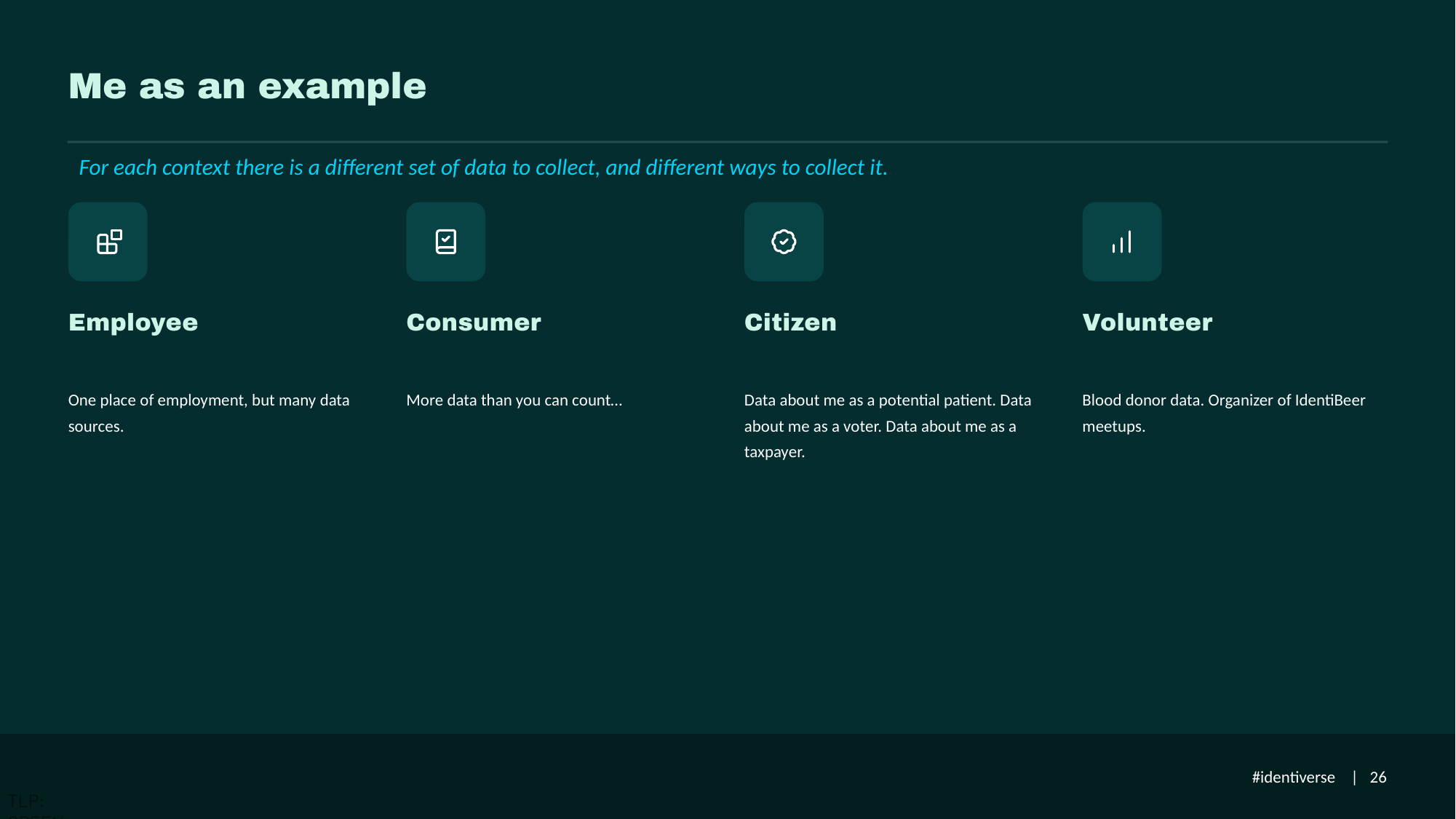

# Me as an example
For each context there is a different set of data to collect, and different ways to collect it.

Employee
Consumer
Citizen
Volunteer
One place of employment, but many data sources.
More data than you can count…
Data about me as a potential patient. Data about me as a voter. Data about me as a taxpayer.
Blood donor data. Organizer of IdentiBeer meetups.